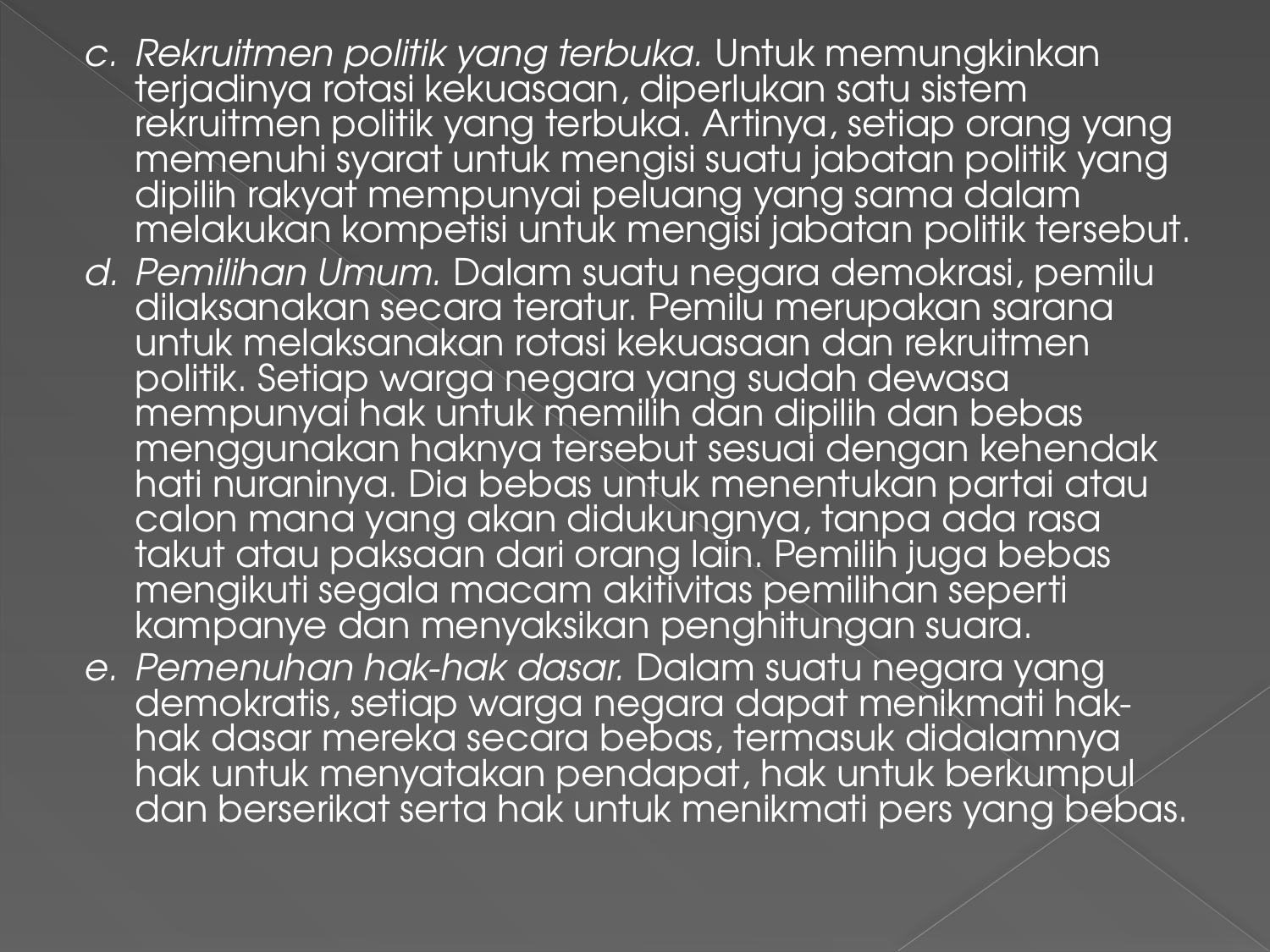

c. 	Rekruitmen politik yang terbuka. Untuk memungkinkan terjadinya rotasi kekuasaan, diperlukan satu sistem rekruitmen politik yang terbuka. Artinya, setiap orang yang memenuhi syarat untuk mengisi suatu jabatan politik yang dipilih rakyat mempunyai peluang yang sama dalam melakukan kompetisi untuk mengisi jabatan politik tersebut.
d. 	Pemilihan Umum. Dalam suatu negara demokrasi, pemilu dilaksanakan secara teratur. Pemilu merupakan sarana untuk melaksanakan rotasi kekuasaan dan rekruitmen politik. Setiap warga negara yang sudah dewasa mempunyai hak untuk memilih dan dipilih dan bebas menggunakan haknya tersebut sesuai dengan kehendak hati nuraninya. Dia bebas untuk menentukan partai atau calon mana yang akan didukungnya, tanpa ada rasa takut atau paksaan dari orang lain. Pemilih juga bebas mengikuti segala macam akitivitas pemilihan seperti kampanye dan menyaksikan penghitungan suara.
e. 	Pemenuhan hak-hak dasar. Dalam suatu negara yang demokratis, setiap warga negara dapat menikmati hak-hak dasar mereka secara bebas, termasuk didalamnya hak untuk menyatakan pendapat, hak untuk berkumpul dan berserikat serta hak untuk menikmati pers yang bebas.